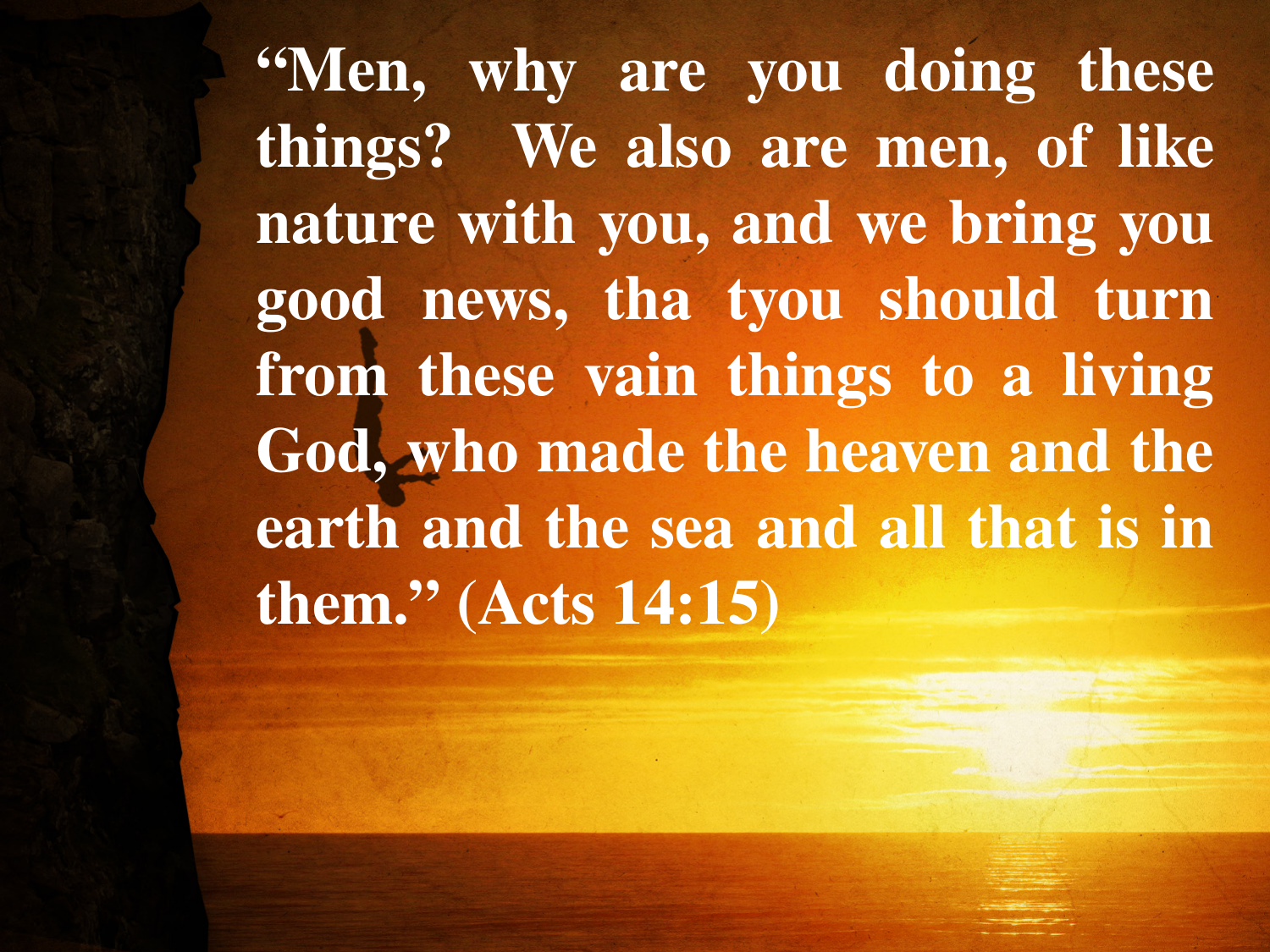

“Men, why are you doing these things?  We also are men, of like nature with you, and we bring you good news, tha tyou should turn from these vain things to a living God, who made the heaven and the earth and the sea and all that is in them.” (Acts 14:15)